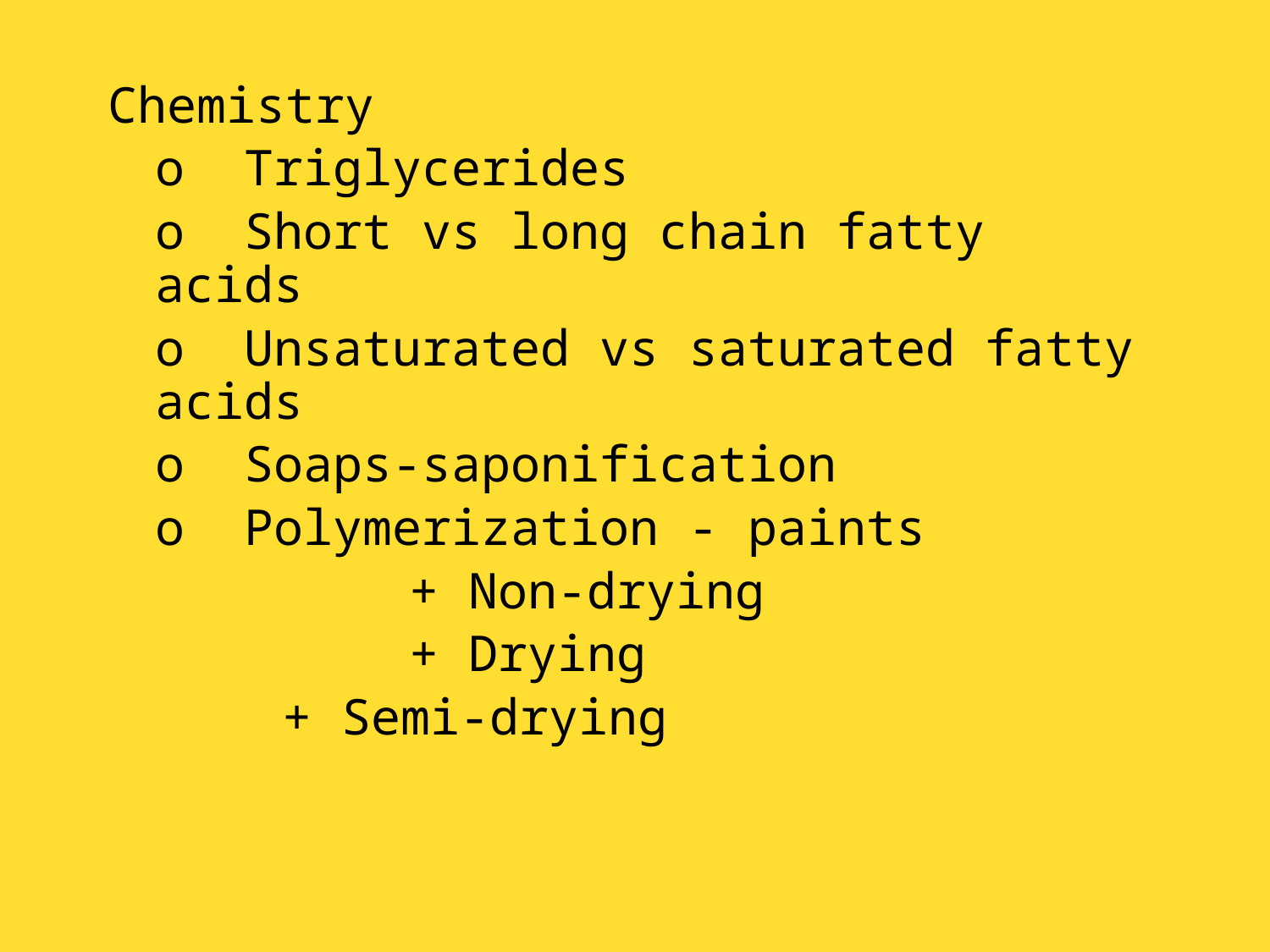

Chemistry
	o  Triglycerides
	o  Short vs long chain fatty acids
	o  Unsaturated vs saturated fatty acids
	o  Soaps-saponification
	o  Polymerization - paints
  		+ Non-drying
   		+ Drying
		+ Semi-drying